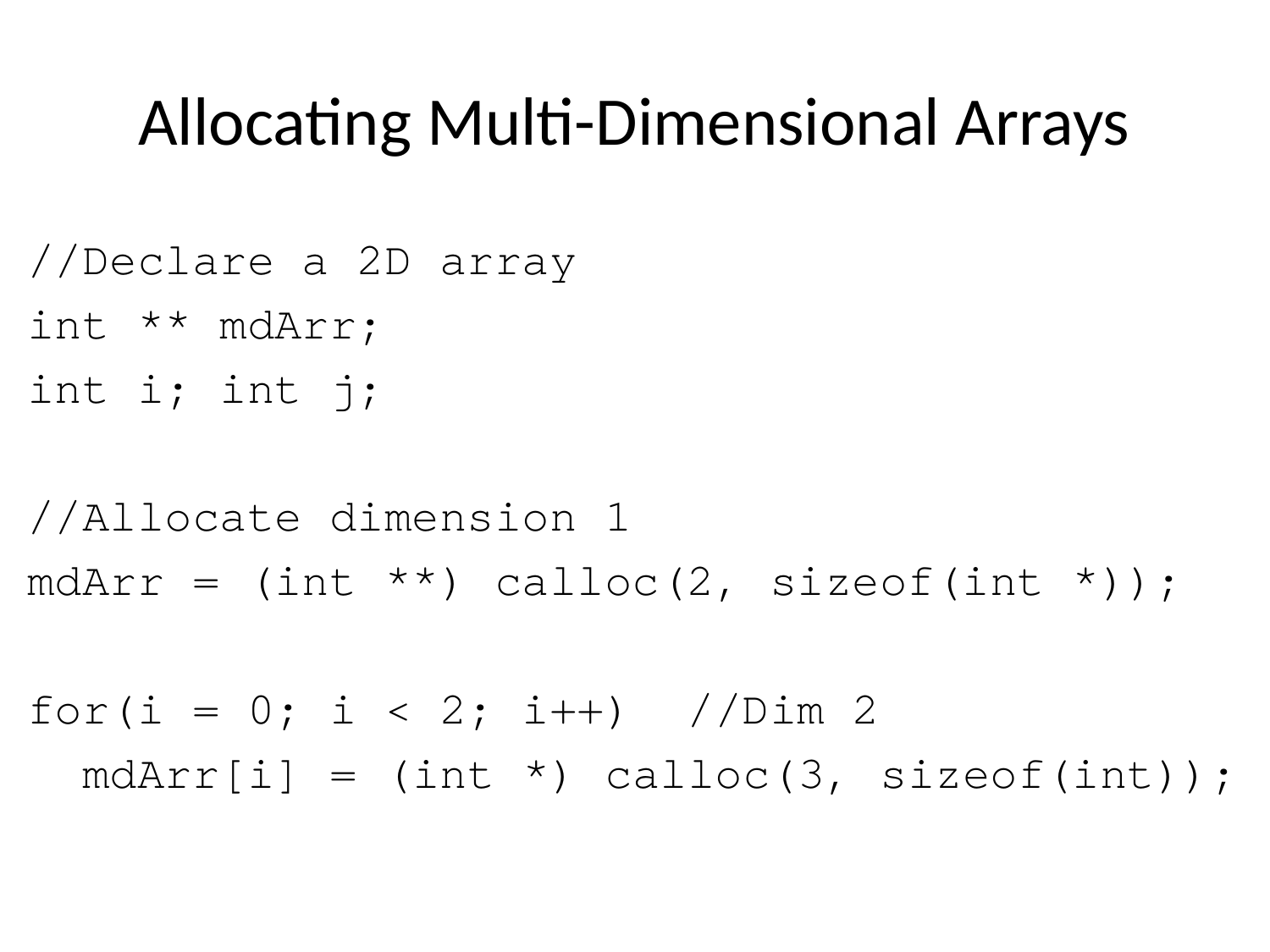

# Allocating Multi-Dimensional Arrays
//Declare a 2D array
int ** mdArr;
int i; int j;

//Allocate dimension 1
mdArr = (int **) calloc(2, sizeof(int *));

for(i = 0; i < 2; i++)  //Dim 2
  mdArr[i] = (int *) calloc(3, sizeof(int));